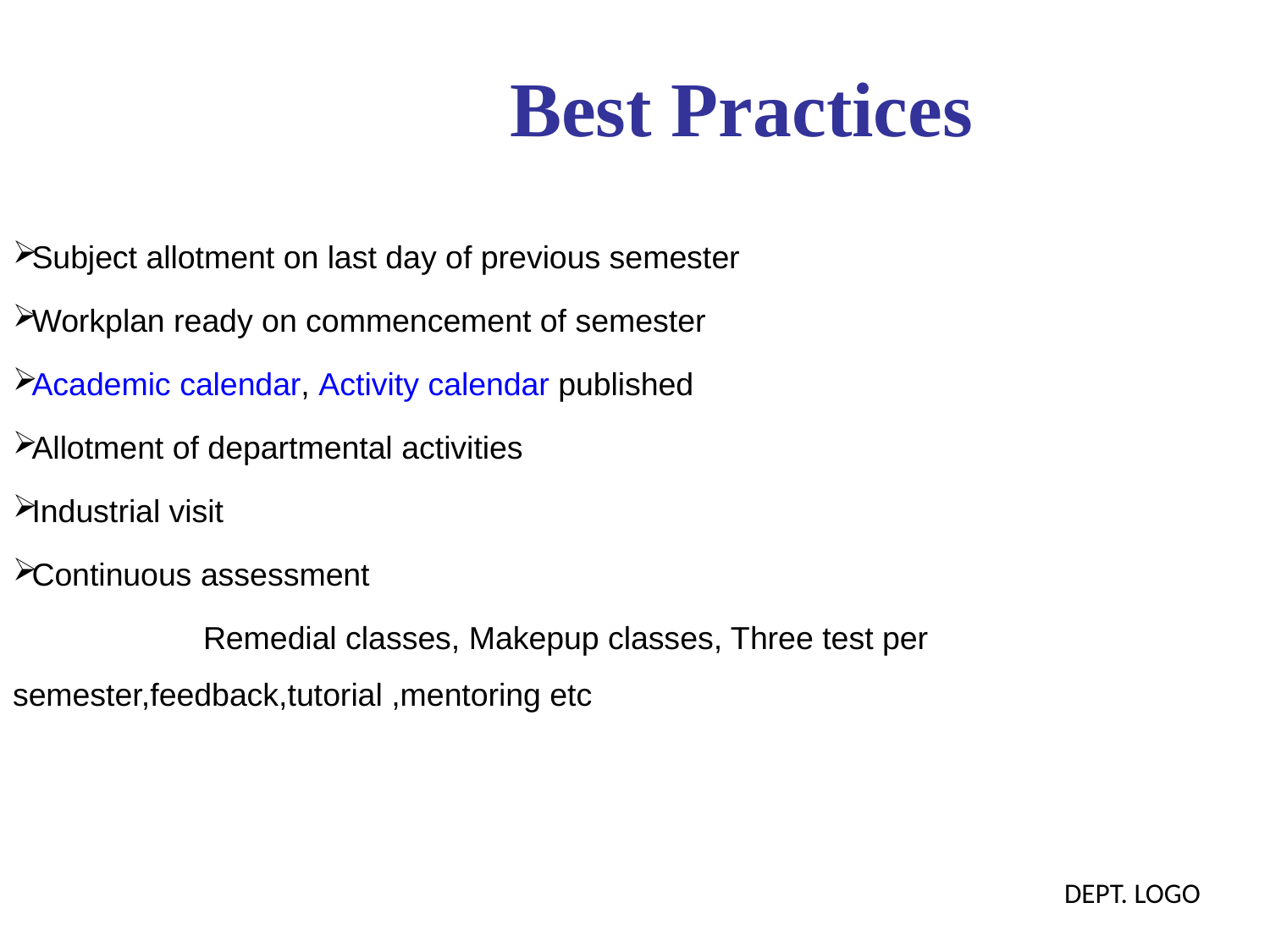

Best Practices
Subject allotment on last day of previous semester
Workplan ready on commencement of semester
Academic calendar, Activity calendar published
Allotment of departmental activities
Industrial visit
Continuous assessment
 		Remedial classes, Makepup classes, Three test per     	semester,feedback,tutorial ,mentoring etc

DEPT. LOGO